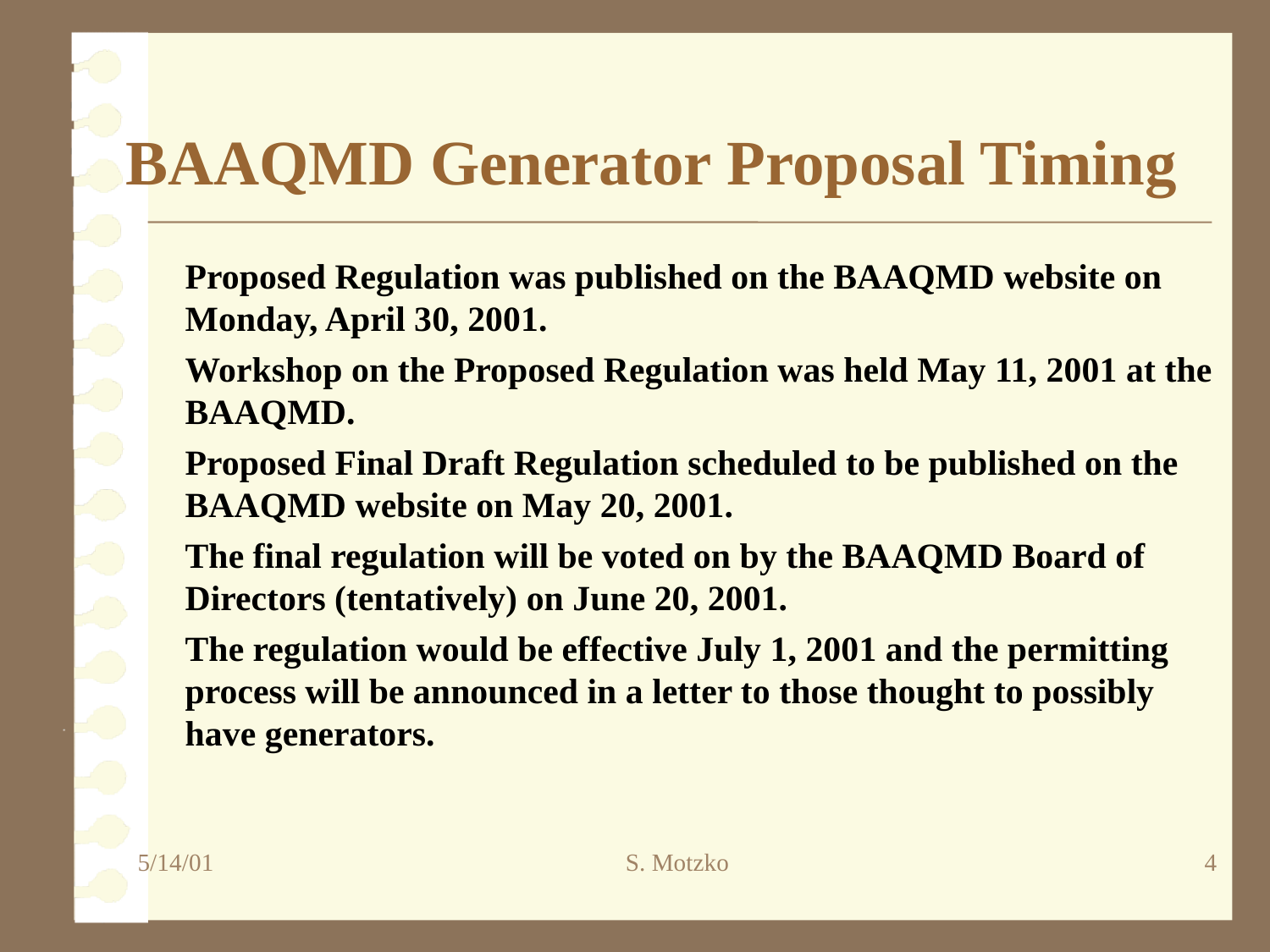

BAAQMD Generator Proposal Timing
Proposed Regulation was published on the BAAQMD website on Monday, April 30, 2001.
Workshop on the Proposed Regulation was held May 11, 2001 at the BAAQMD.
Proposed Final Draft Regulation scheduled to be published on the BAAQMD website on May 20, 2001.
The final regulation will be voted on by the BAAQMD Board of Directors (tentatively) on June 20, 2001.
The regulation would be effective July 1, 2001 and the permitting process will be announced in a letter to those thought to possibly have generators.
5/14/01
S. Motzko
4